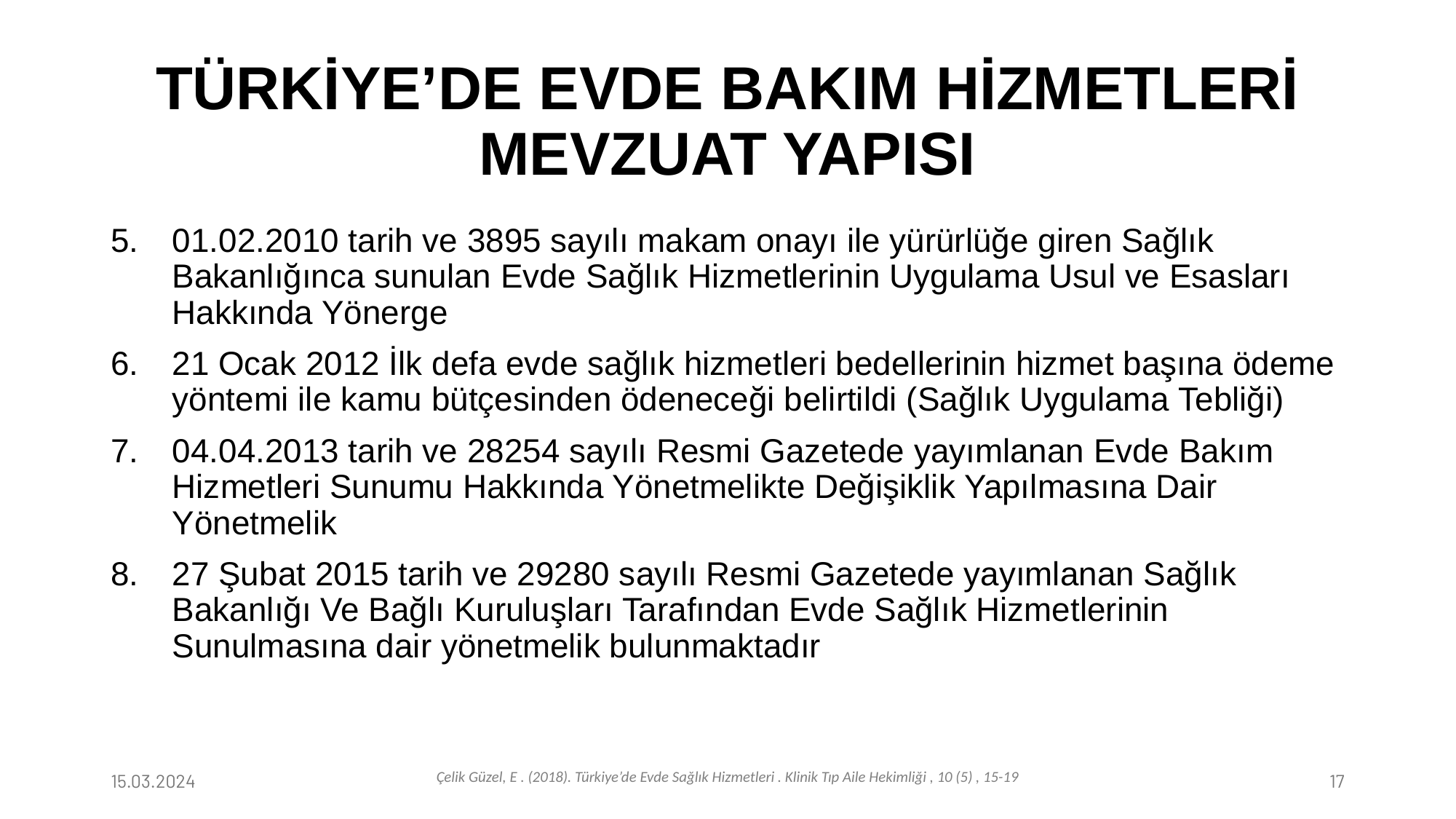

# TÜRKİYE’DE EVDE BAKIM HİZMETLERİ MEVZUAT YAPISI
01.02.2010 tarih ve 3895 sayılı makam onayı ile yürürlüğe giren Sağlık Bakanlığınca sunulan Evde Sağlık Hizmetlerinin Uygulama Usul ve Esasları Hakkında Yönerge
21 Ocak 2012 İlk defa evde sağlık hizmetleri bedellerinin hizmet başına ödeme yöntemi ile kamu bütçesinden ödeneceği belirtildi (Sağlık Uygulama Tebliği)
04.04.2013 tarih ve 28254 sayılı Resmi Gazetede yayımlanan Evde Bakım Hizmetleri Sunumu Hakkında Yönetmelikte Değişiklik Yapılmasına Dair Yönetmelik
27 Şubat 2015 tarih ve 29280 sayılı Resmi Gazetede yayımlanan Sağlık Bakanlığı Ve Bağlı Kuruluşları Tarafından Evde Sağlık Hizmetlerinin Sunulmasına dair yönetmelik bulunmaktadır
15.03.2024
17
Çelik Güzel, E . (2018). Türkiye’de Evde Sağlık Hizmetleri . Klinik Tıp Aile Hekimliği , 10 (5) , 15-19